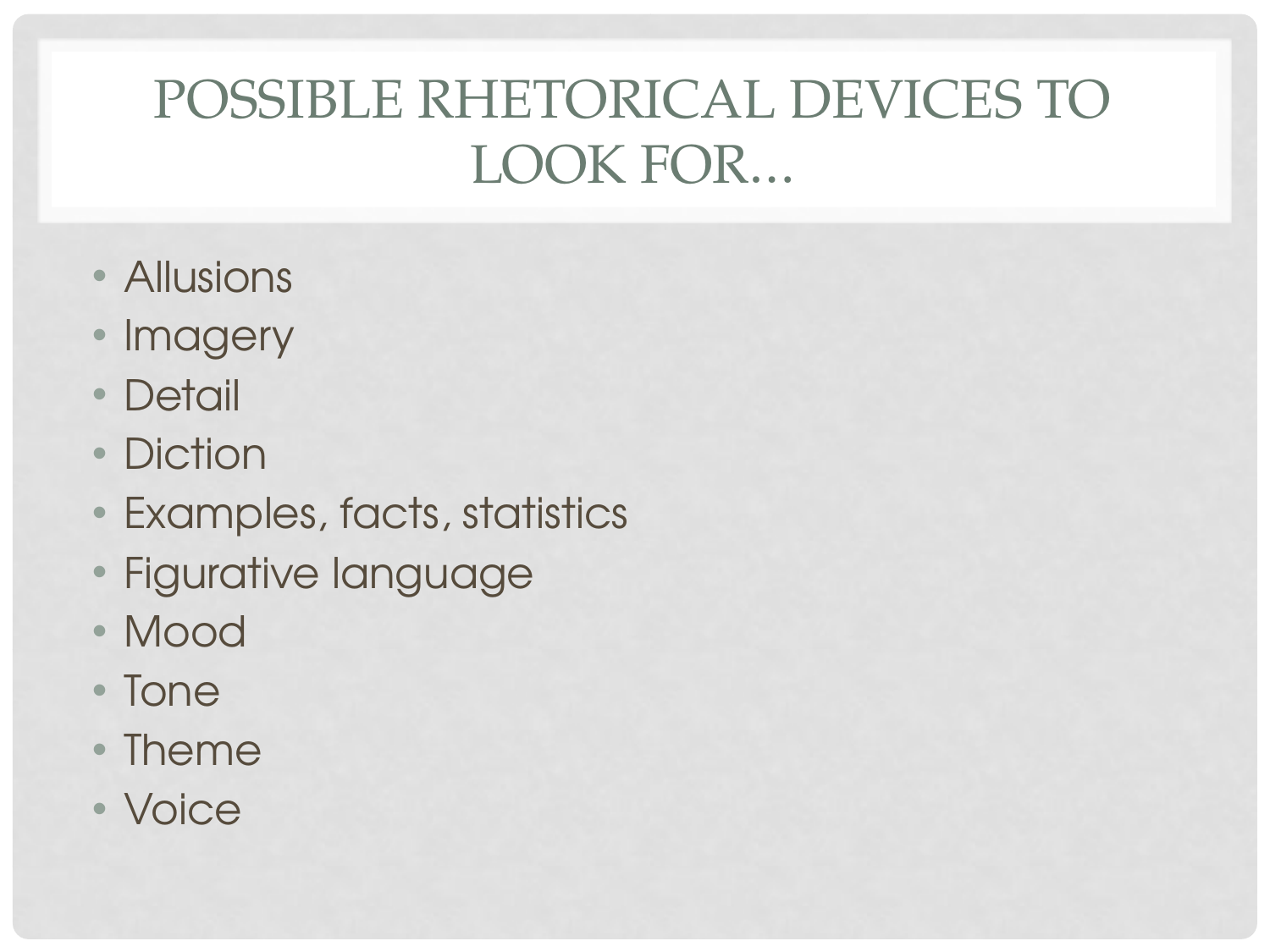

# Possible Rhetorical Devices to Look For…
Allusions
Imagery
Detail
Diction
Examples, facts, statistics
Figurative language
Mood
Tone
Theme
Voice